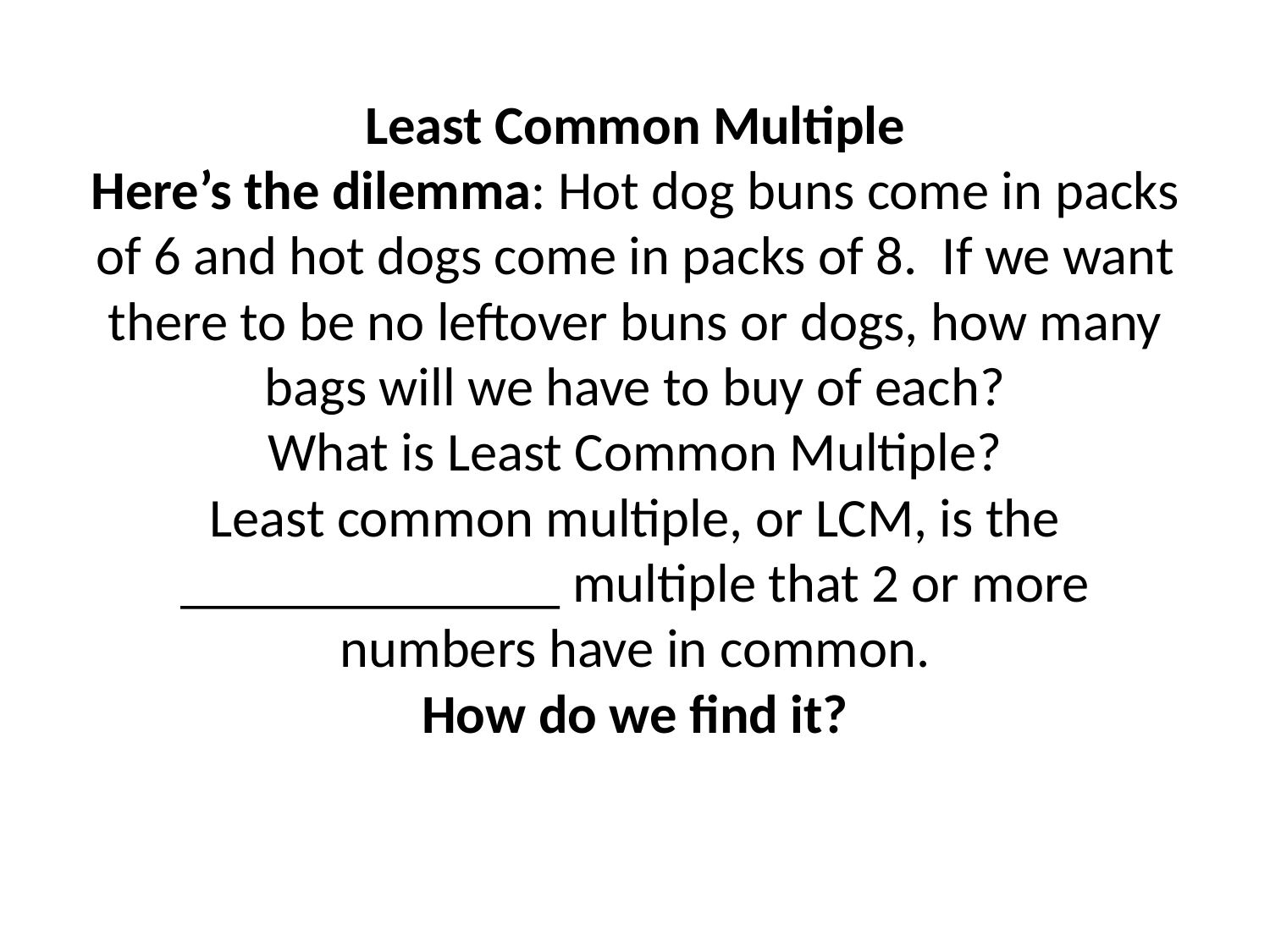

# Least Common Multiple Here’s the dilemma: Hot dog buns come in packs of 6 and hot dogs come in packs of 8.  If we want there to be no leftover buns or dogs, how many bags will we have to buy of each? What is Least Common Multiple? Least common multiple, or LCM, is the ______________ multiple that 2 or more numbers have in common. How do we find it?